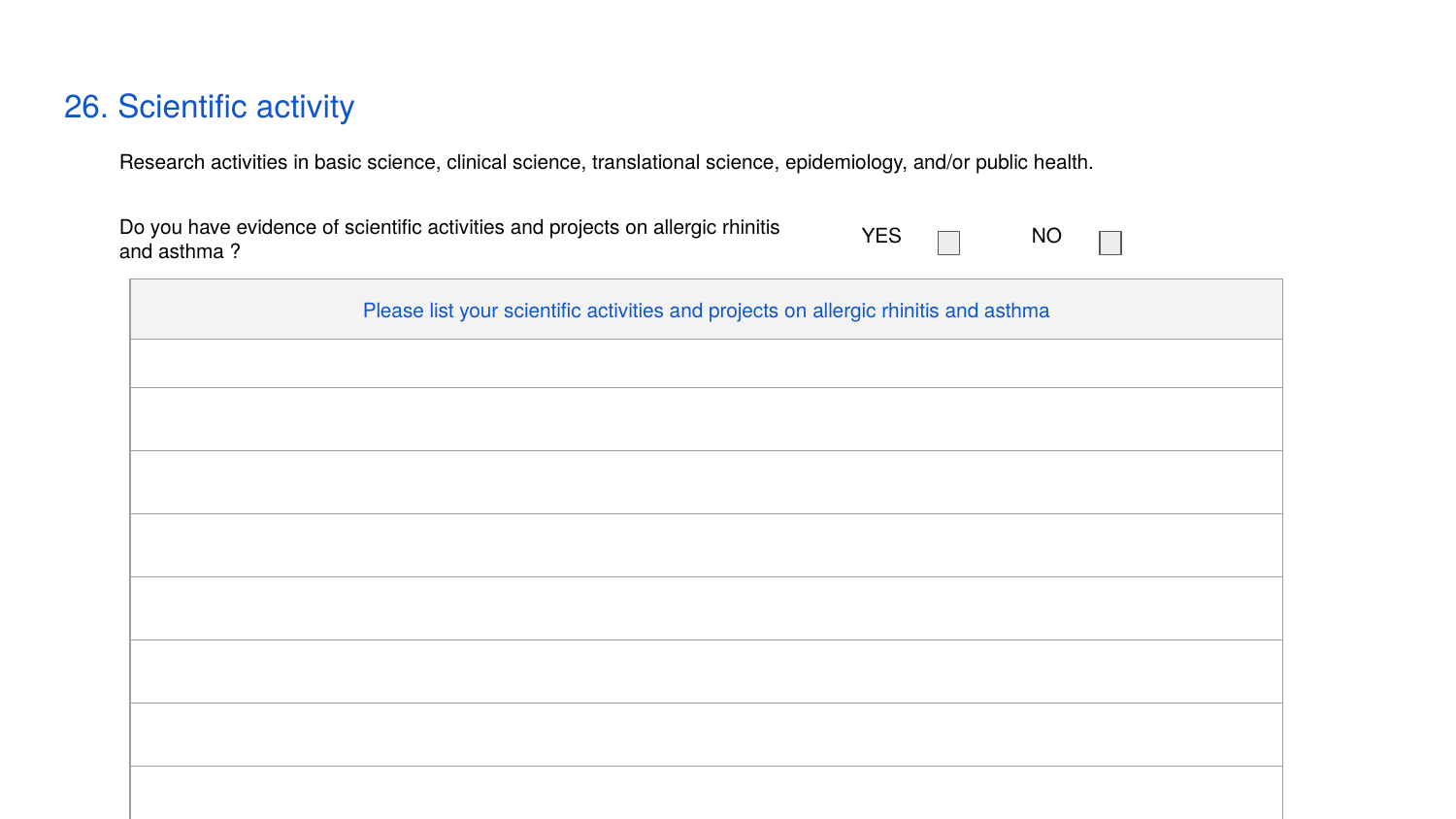

# 26. Scientific activity
Research activities in basic science, clinical science, translational science, epidemiology, and/or public health.
Do you have evidence of scientific activities and projects on allergic rhinitis and asthma ?
YES
NO

| Please list your scientific activities and projects on allergic rhinitis and asthma |
| --- |
|  |
|  |
|  |
|  |
|  |
|  |
|  |
|  |